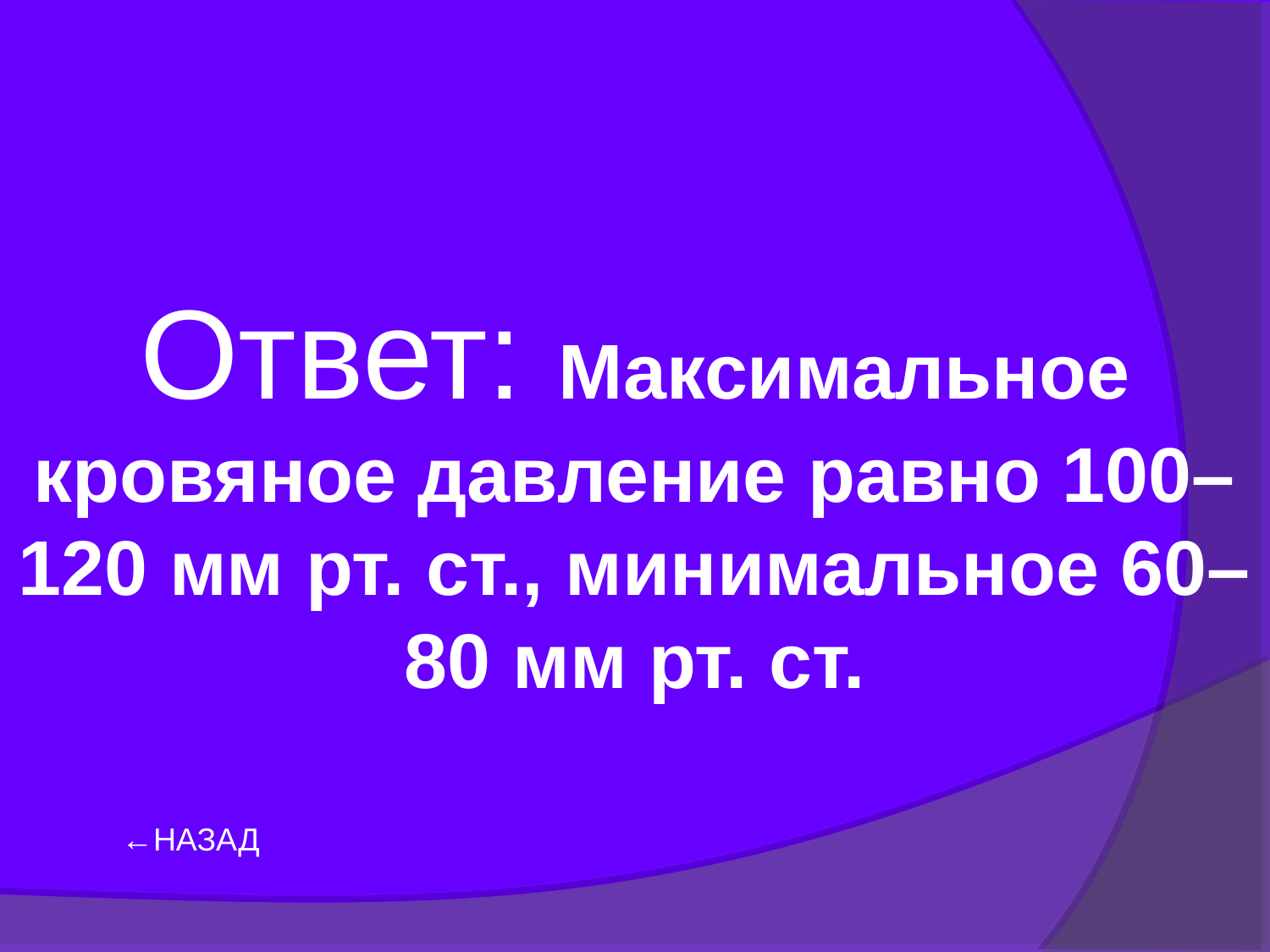

Ответ: Максимальное кровяное давление равно 100–120 мм рт. ст., минимальное 60–80 мм рт. ст.
←НАЗАД